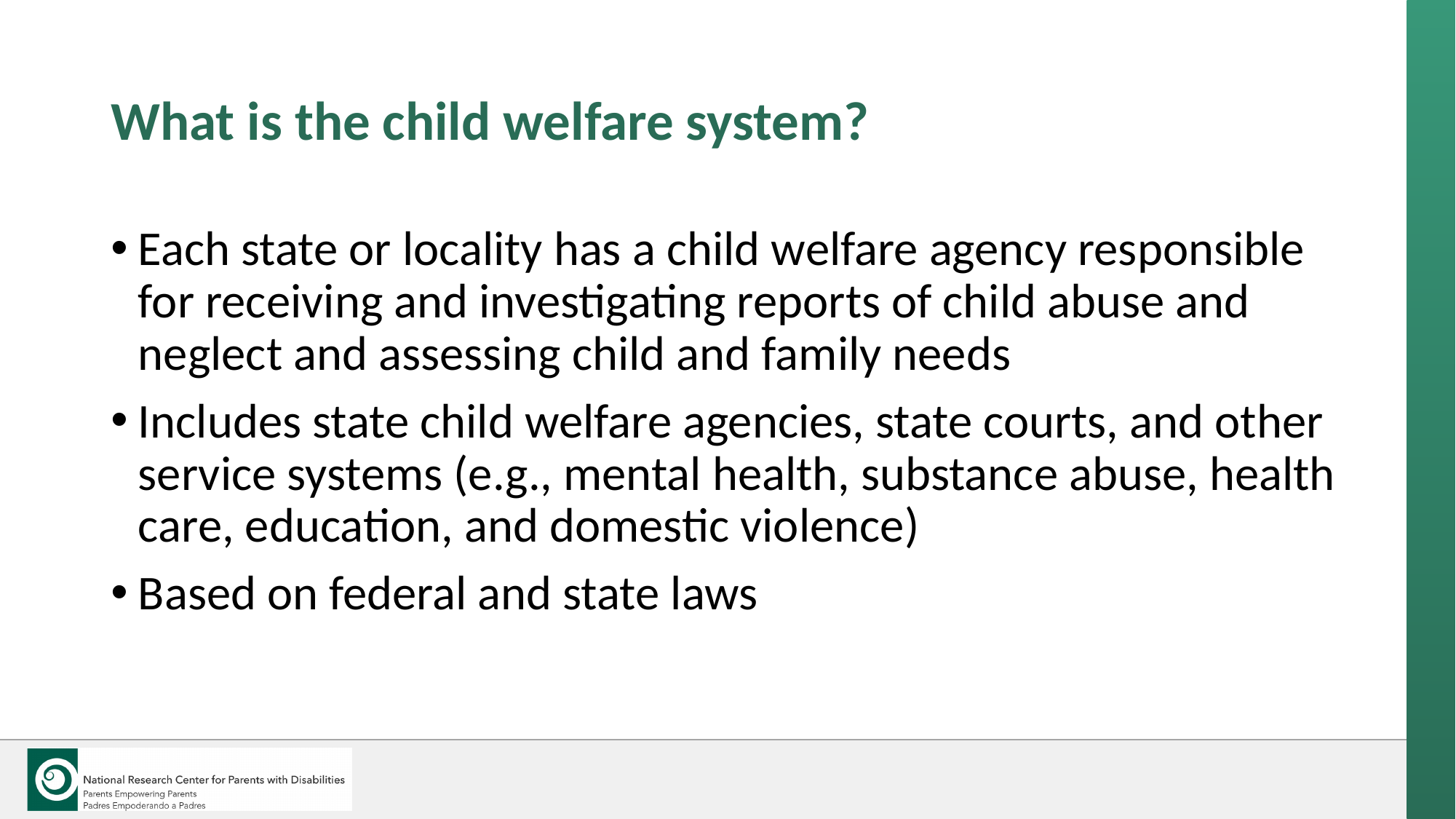

# What is the child welfare system?
Each state or locality has a child welfare agency responsible for receiving and investigating reports of child abuse and neglect and assessing child and family needs
Includes state child welfare agencies, state courts, and other service systems (e.g., mental health, substance abuse, health care, education, and domestic violence)
Based on federal and state laws